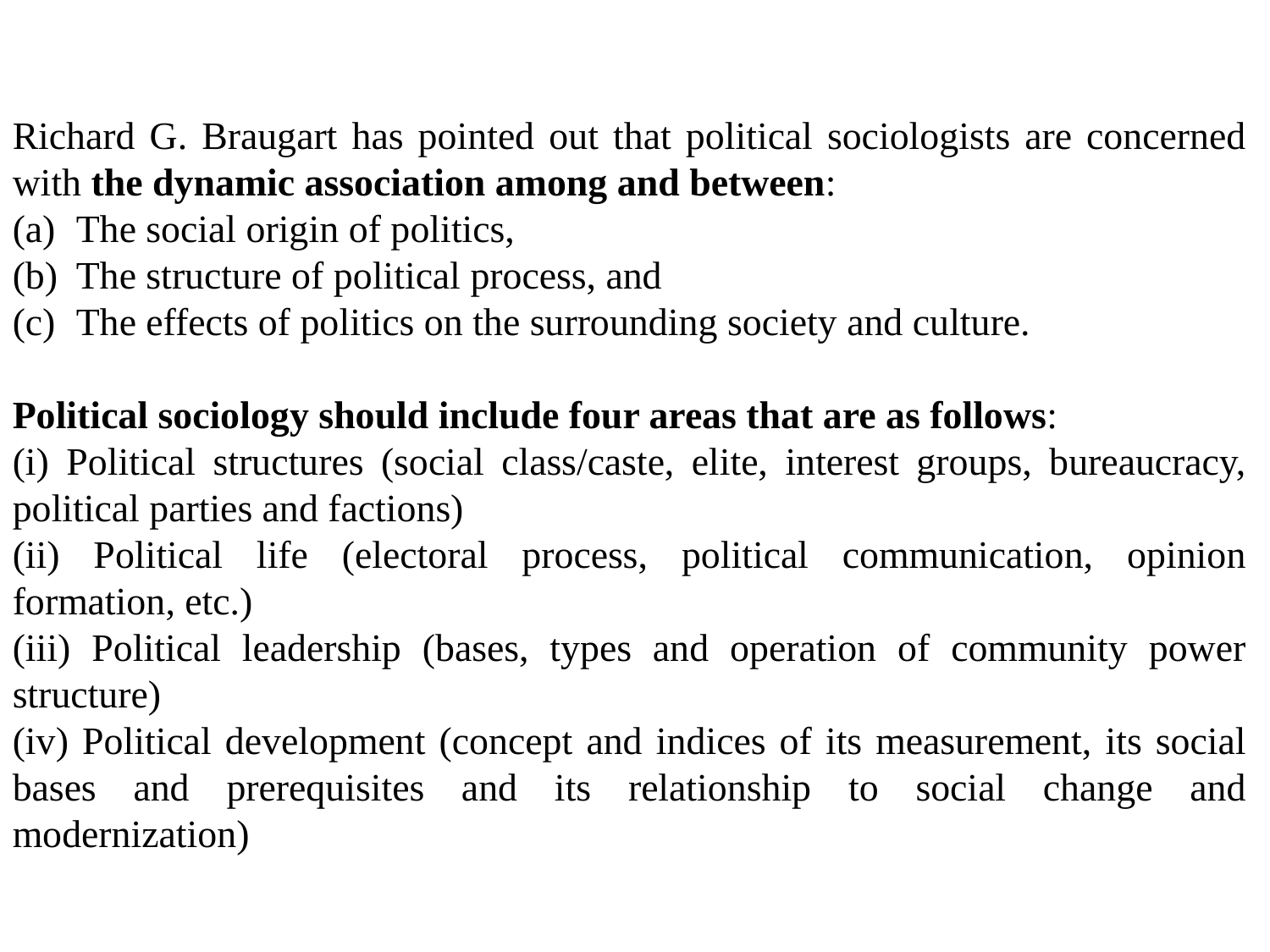

Richard G. Braugart has pointed out that political sociologists are concerned with the dynamic association among and between:
The social origin of politics,
The structure of political process, and
The effects of politics on the surrounding society and culture.

Political sociology should include four areas that are as follows:
(i) Political structures (social class/caste, elite, interest groups, bureaucracy, political parties and factions)
(ii) Political life (electoral process, political communication, opinion formation, etc.)
(iii) Political leadership (bases, types and operation of community power structure)
(iv) Political development (concept and indices of its measurement, its social bases and prerequisites and its relationship to social change and modernization)